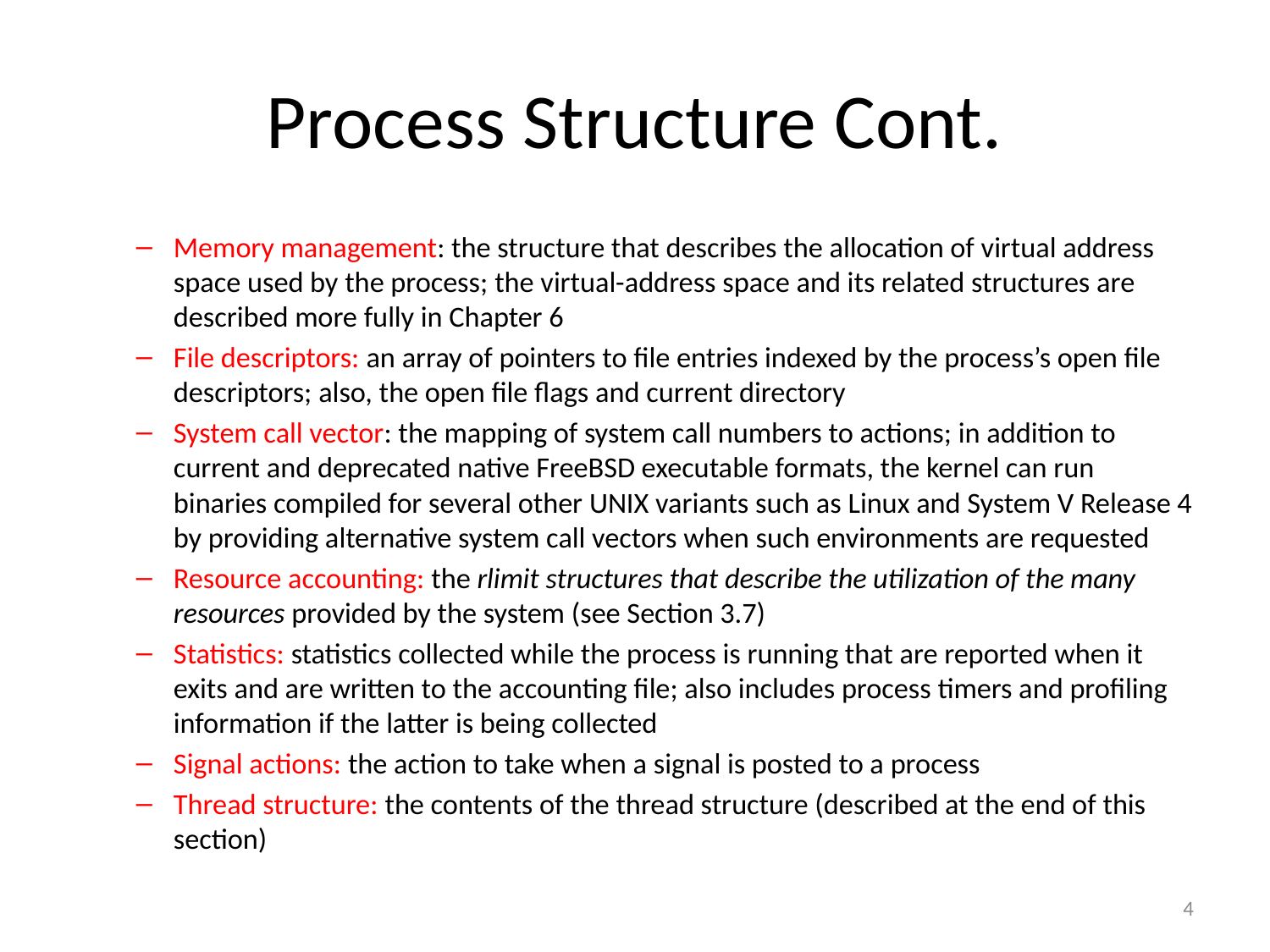

# Process Structure Cont.
Memory management: the structure that describes the allocation of virtual address space used by the process; the virtual-address space and its related structures are described more fully in Chapter 6
File descriptors: an array of pointers to file entries indexed by the process’s open file descriptors; also, the open file flags and current directory
System call vector: the mapping of system call numbers to actions; in addition to current and deprecated native FreeBSD executable formats, the kernel can run binaries compiled for several other UNIX variants such as Linux and System V Release 4 by providing alternative system call vectors when such environments are requested
Resource accounting: the rlimit structures that describe the utilization of the many resources provided by the system (see Section 3.7)
Statistics: statistics collected while the process is running that are reported when it exits and are written to the accounting file; also includes process timers and profiling information if the latter is being collected
Signal actions: the action to take when a signal is posted to a process
Thread structure: the contents of the thread structure (described at the end of this section)
4